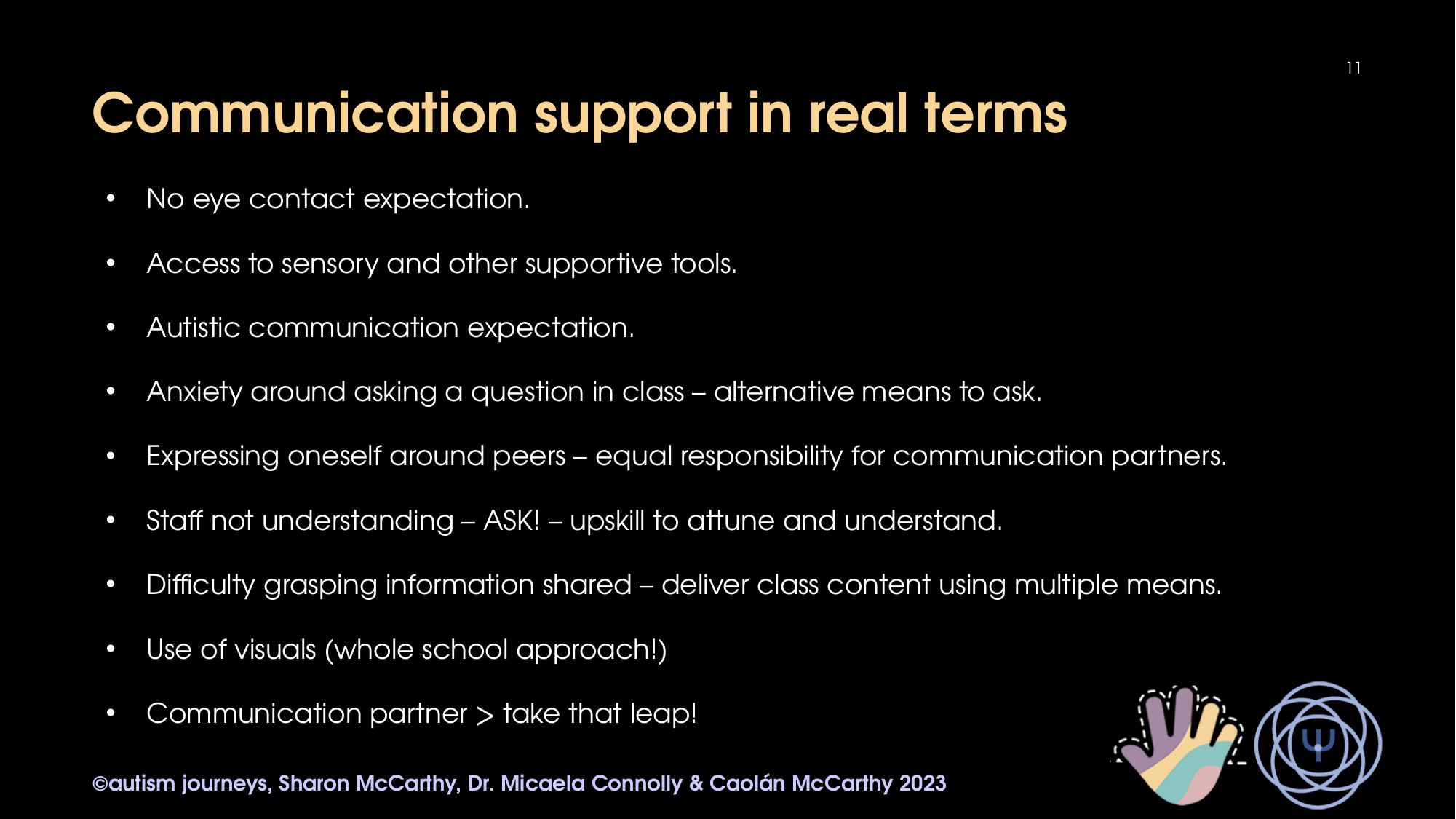

# Communication support in real terms
11
No eye contact expectation.
Access to sensory and other supportive tools.
Autistic communication expectation.
Anxiety around asking a question in class – alternative means to ask.
Expressing oneself around peers – equal responsibility for communication partners.
Staff not understanding – ASK! – upskill to attune and understand.
Difficulty grasping information shared – deliver class content using multiple means.
Use of visuals (whole school approach!)
Communication partner > take that leap!
©autism journeys, Sharon McCarthy, Dr. Micaela Connolly & Caolán McCarthy 2023